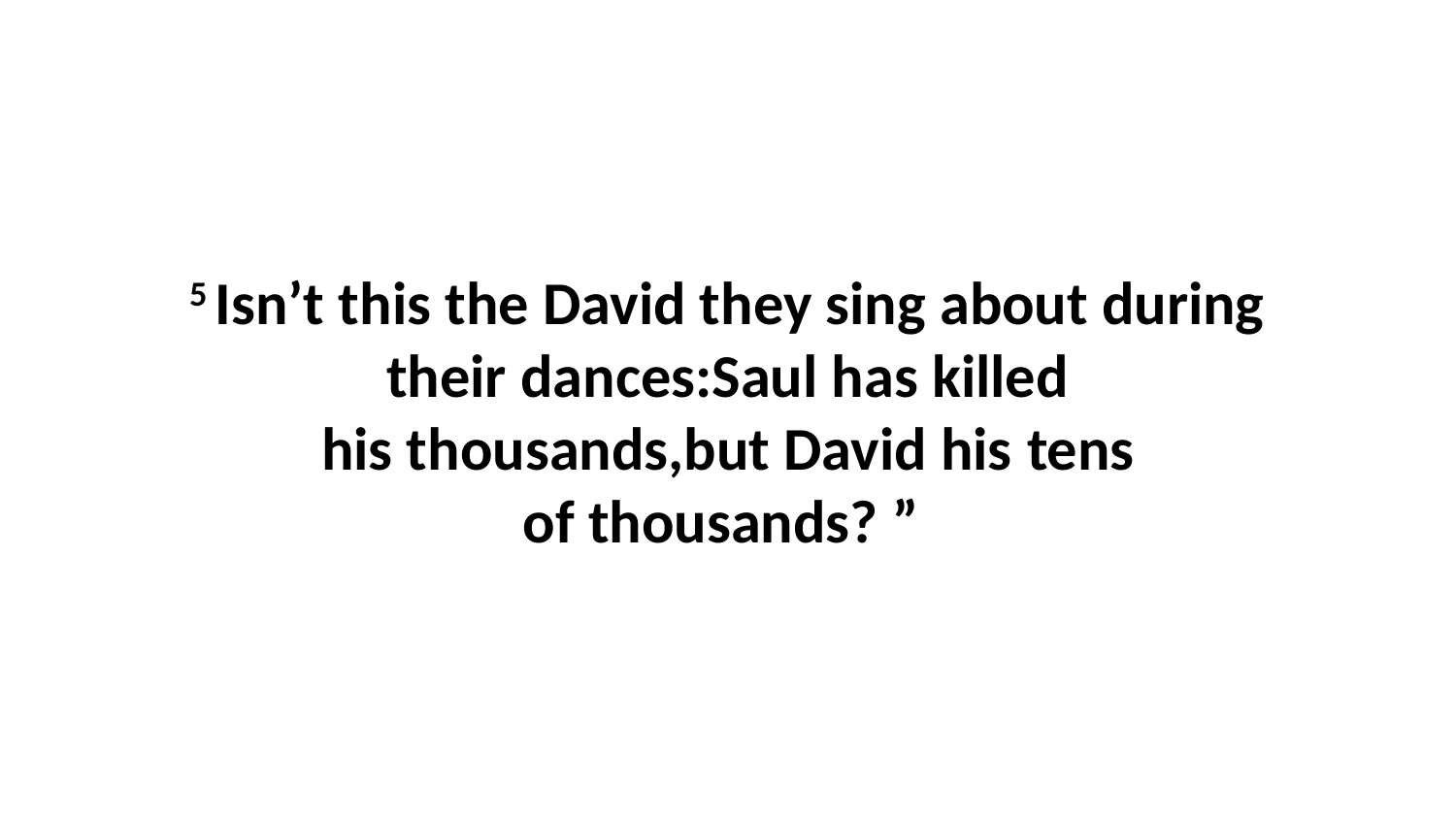

5 Isn’t this the David they sing about during their dances:Saul has killed his thousands,but David his tens of thousands? ”